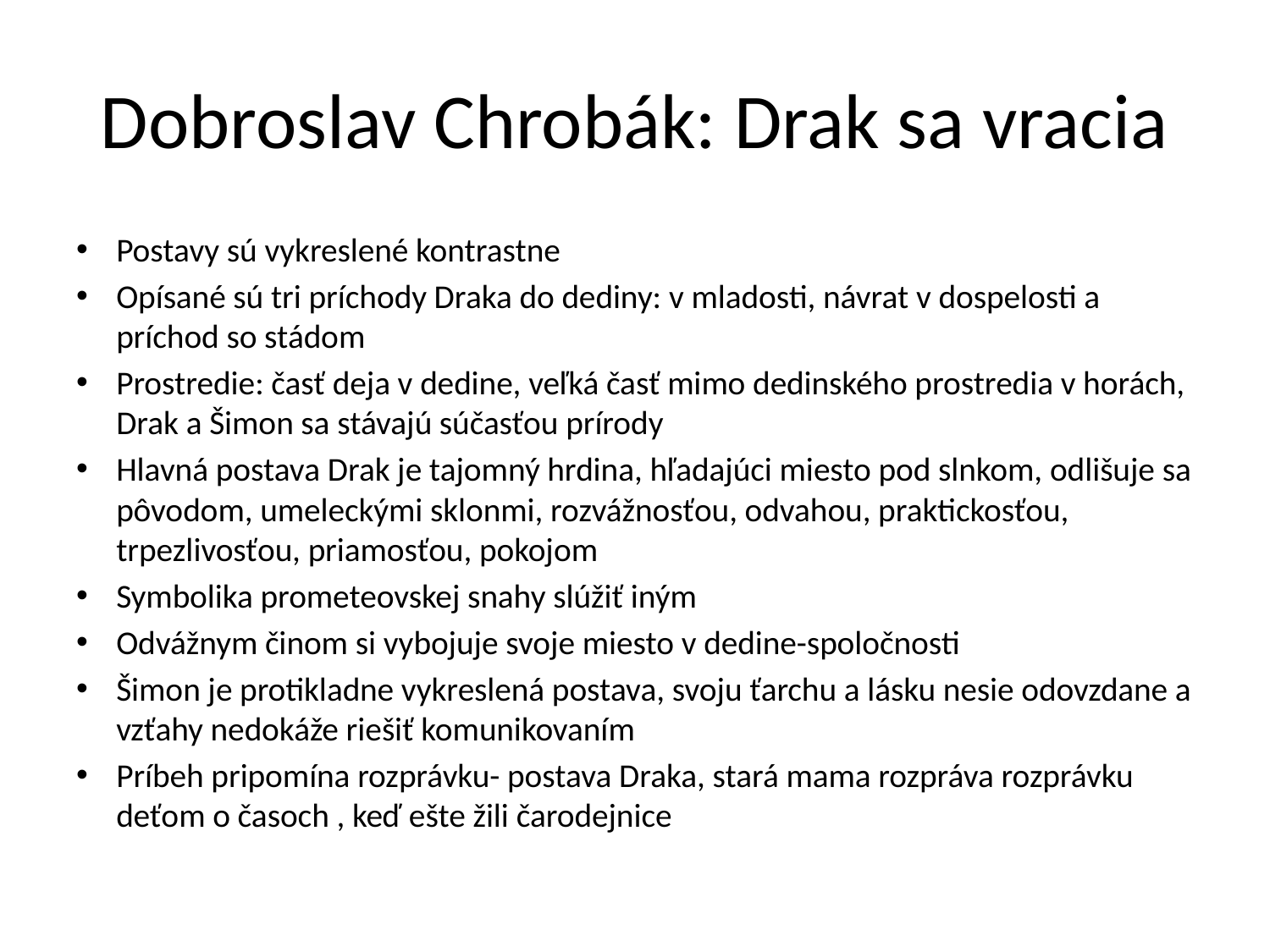

# Dobroslav Chrobák: Drak sa vracia
Postavy sú vykreslené kontrastne
Opísané sú tri príchody Draka do dediny: v mladosti, návrat v dospelosti a príchod so stádom
Prostredie: časť deja v dedine, veľká časť mimo dedinského prostredia v horách, Drak a Šimon sa stávajú súčasťou prírody
Hlavná postava Drak je tajomný hrdina, hľadajúci miesto pod slnkom, odlišuje sa pôvodom, umeleckými sklonmi, rozvážnosťou, odvahou, praktickosťou, trpezlivosťou, priamosťou, pokojom
Symbolika prometeovskej snahy slúžiť iným
Odvážnym činom si vybojuje svoje miesto v dedine-spoločnosti
Šimon je protikladne vykreslená postava, svoju ťarchu a lásku nesie odovzdane a vzťahy nedokáže riešiť komunikovaním
Príbeh pripomína rozprávku- postava Draka, stará mama rozpráva rozprávku deťom o časoch , keď ešte žili čarodejnice